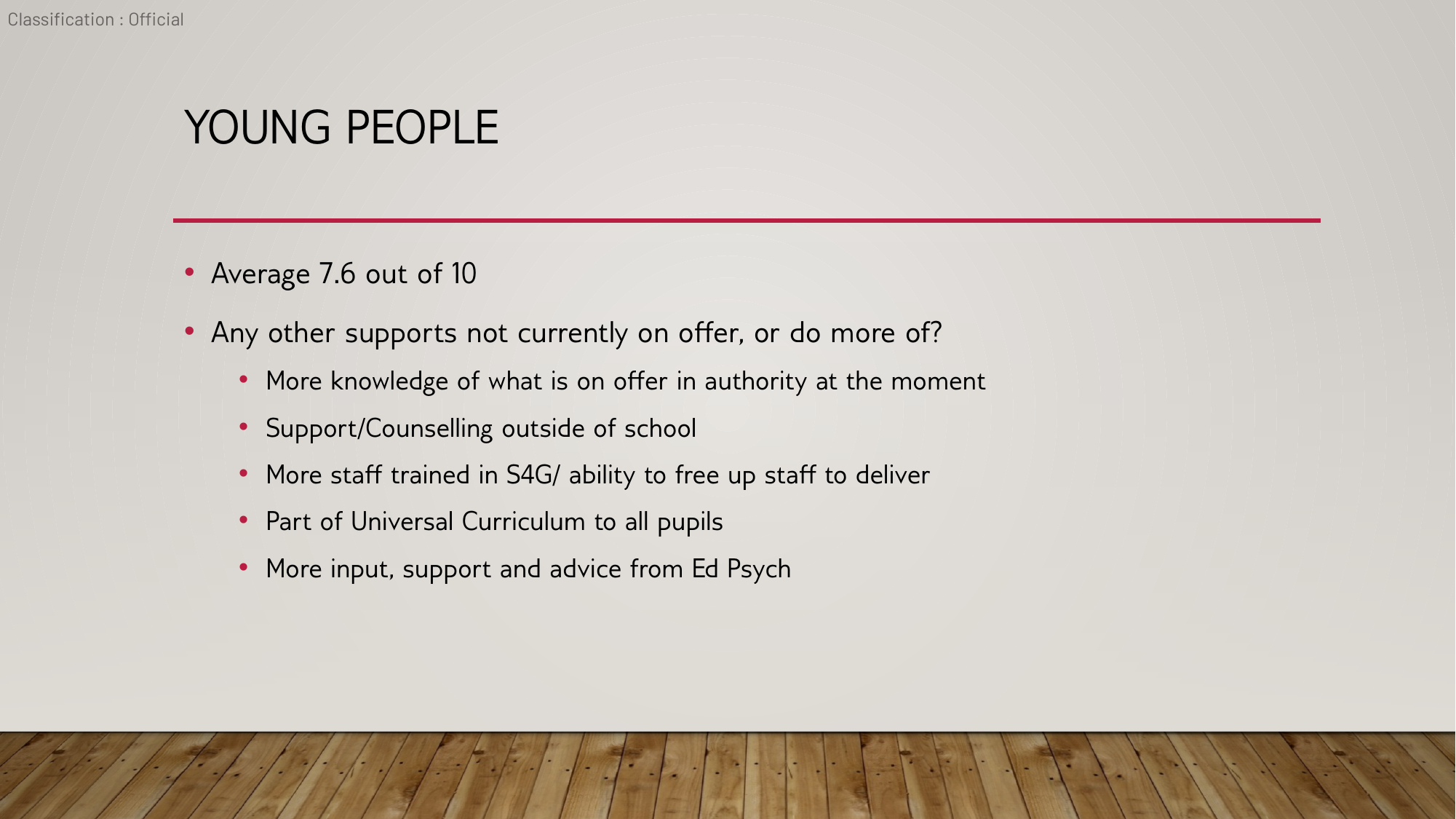

# Young People
Average 7.6 out of 10
Any other supports not currently on offer, or do more of?
More knowledge of what is on offer in authority at the moment
Support/Counselling outside of school
More staff trained in S4G/ ability to free up staff to deliver
Part of Universal Curriculum to all pupils
More input, support and advice from Ed Psych